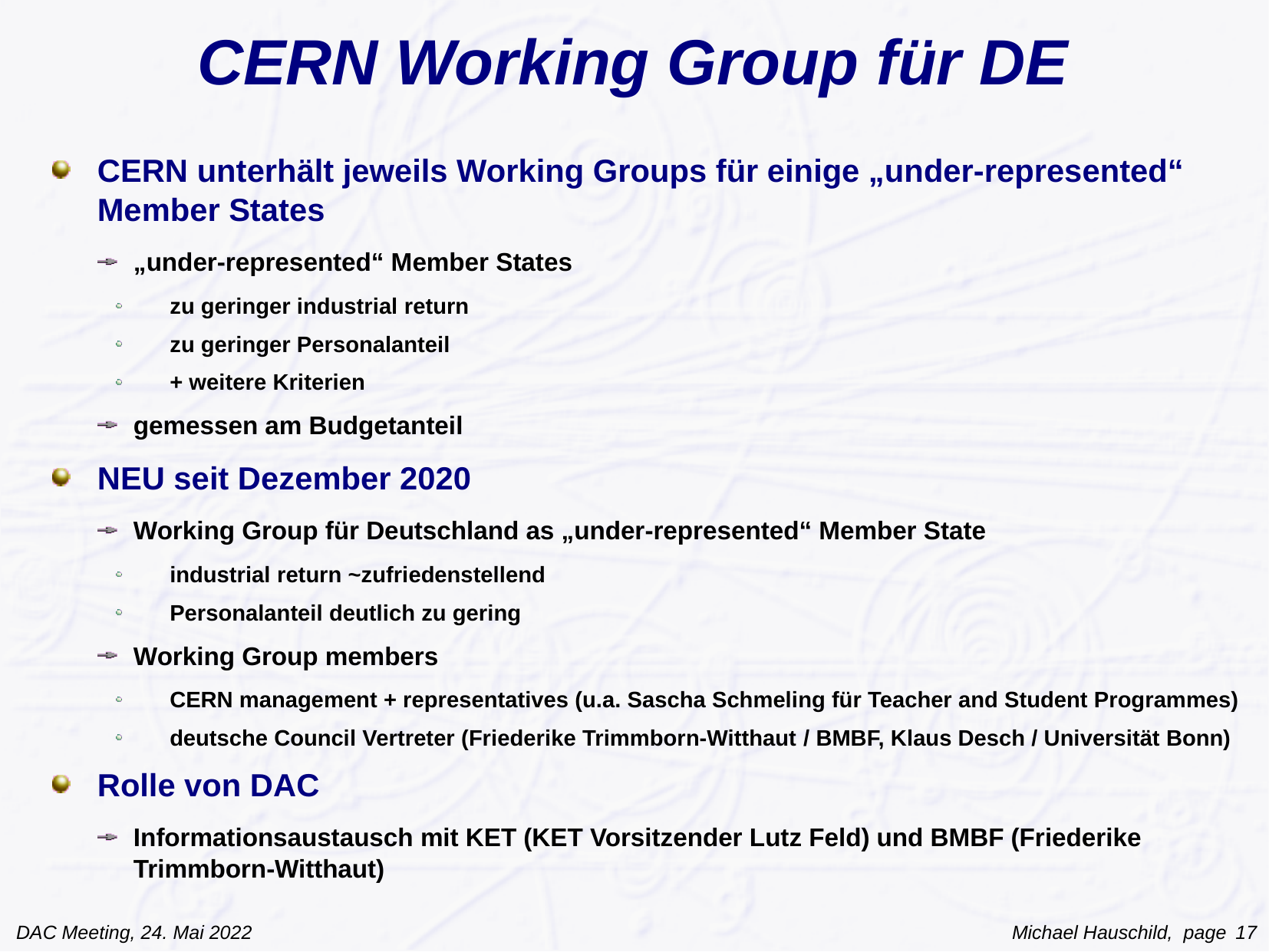

# CERN Working Group für DE
CERN unterhält jeweils Working Groups für einige „under-represented“ Member States
„under-represented“ Member States
zu geringer industrial return
zu geringer Personalanteil
+ weitere Kriterien
gemessen am Budgetanteil
NEU seit Dezember 2020
Working Group für Deutschland as „under-represented“ Member State
industrial return ~zufriedenstellend
Personalanteil deutlich zu gering
Working Group members
CERN management + representatives (u.a. Sascha Schmeling für Teacher and Student Programmes)
deutsche Council Vertreter (Friederike Trimmborn-Witthaut / BMBF, Klaus Desch / Universität Bonn)
Rolle von DAC
Informationsaustausch mit KET (KET Vorsitzender Lutz Feld) und BMBF (Friederike Trimmborn-Witthaut)